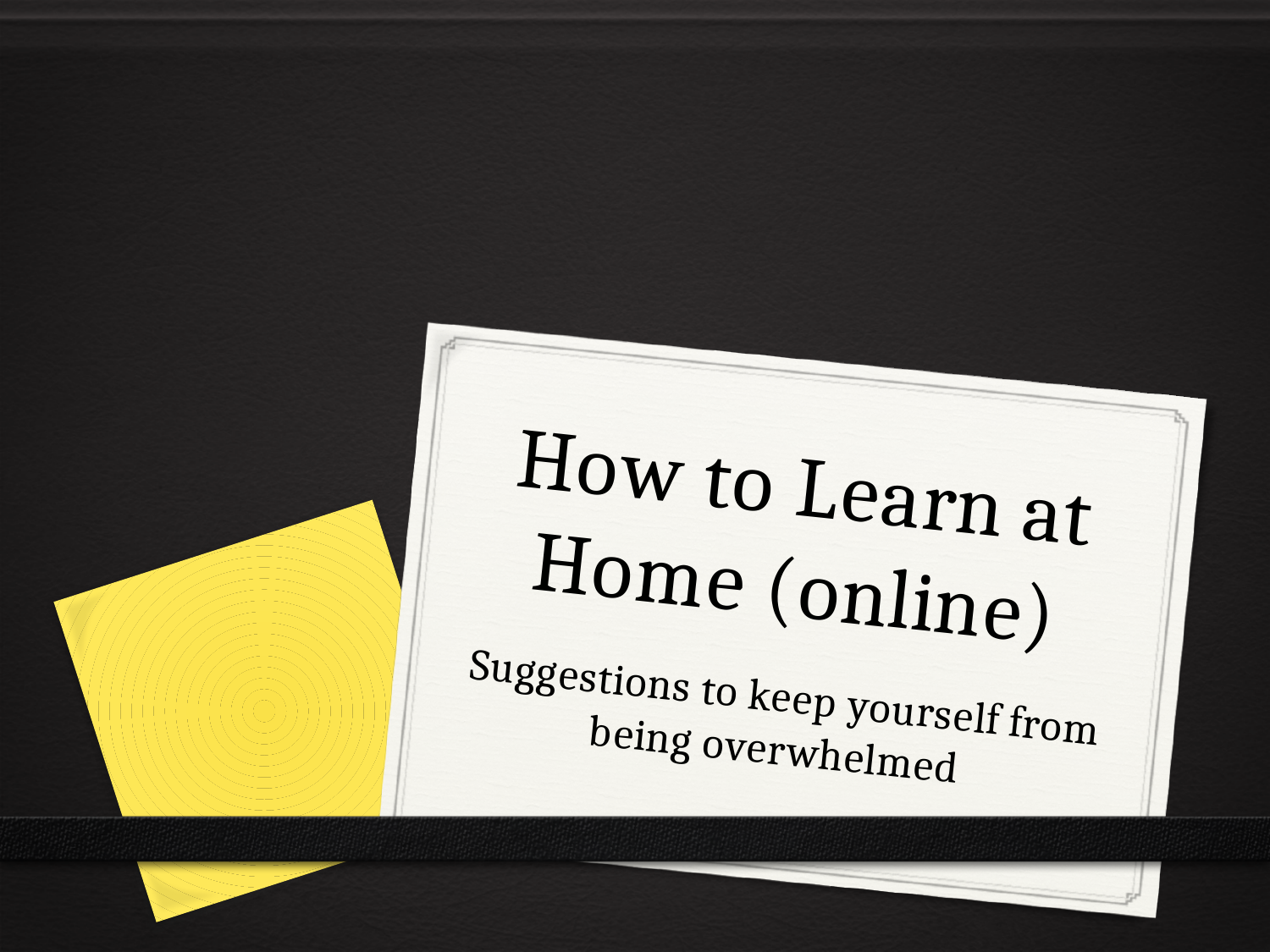

# How to Learn at Home (online)
Suggestions to keep yourself from being overwhelmed